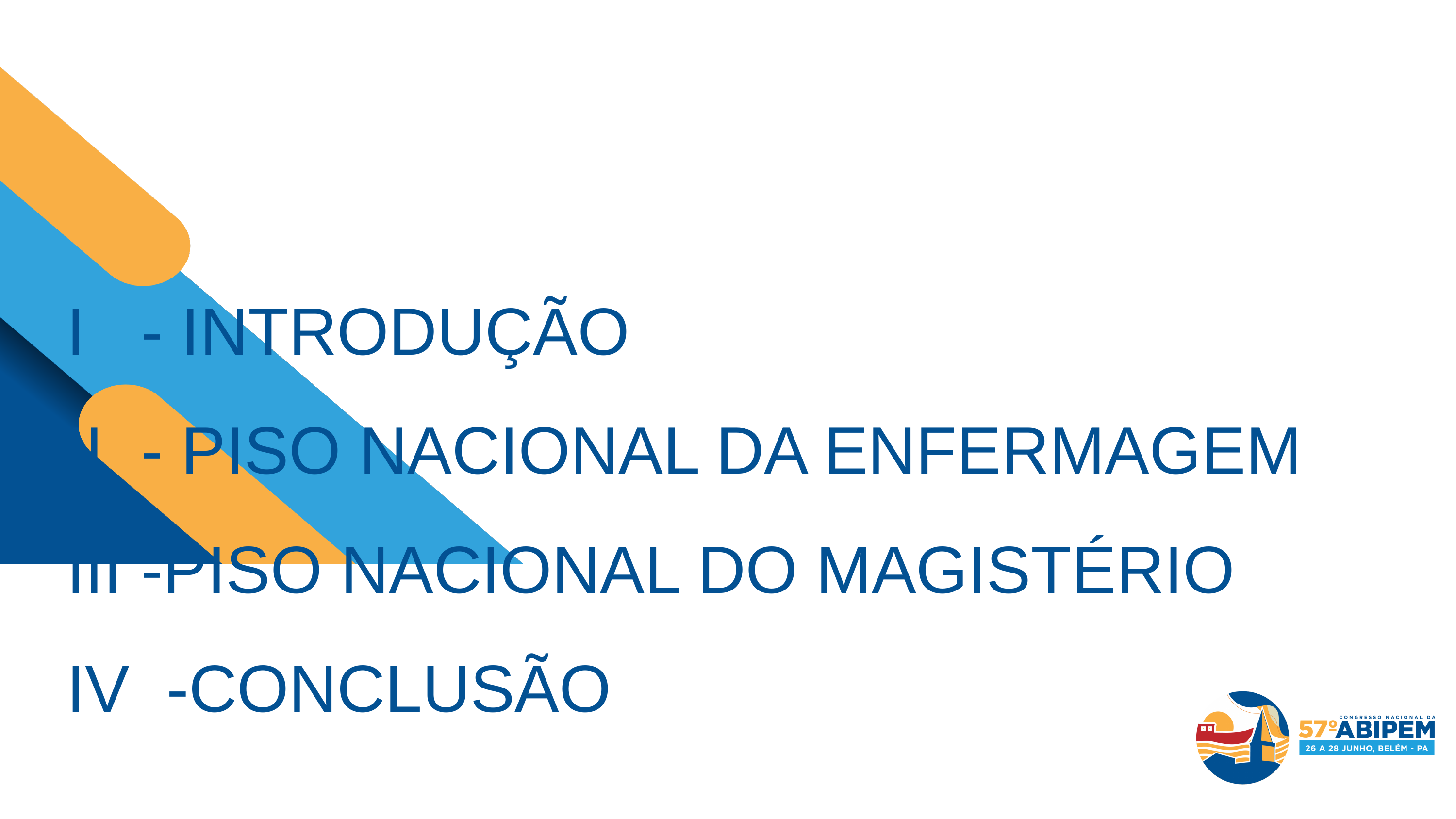

I   - INTRODUÇÃO

II  - PISO NACIONAL DA ENFERMAGEM

III -PISO NACIONAL DO MAGISTÉRIO

IV  -CONCLUSÃO